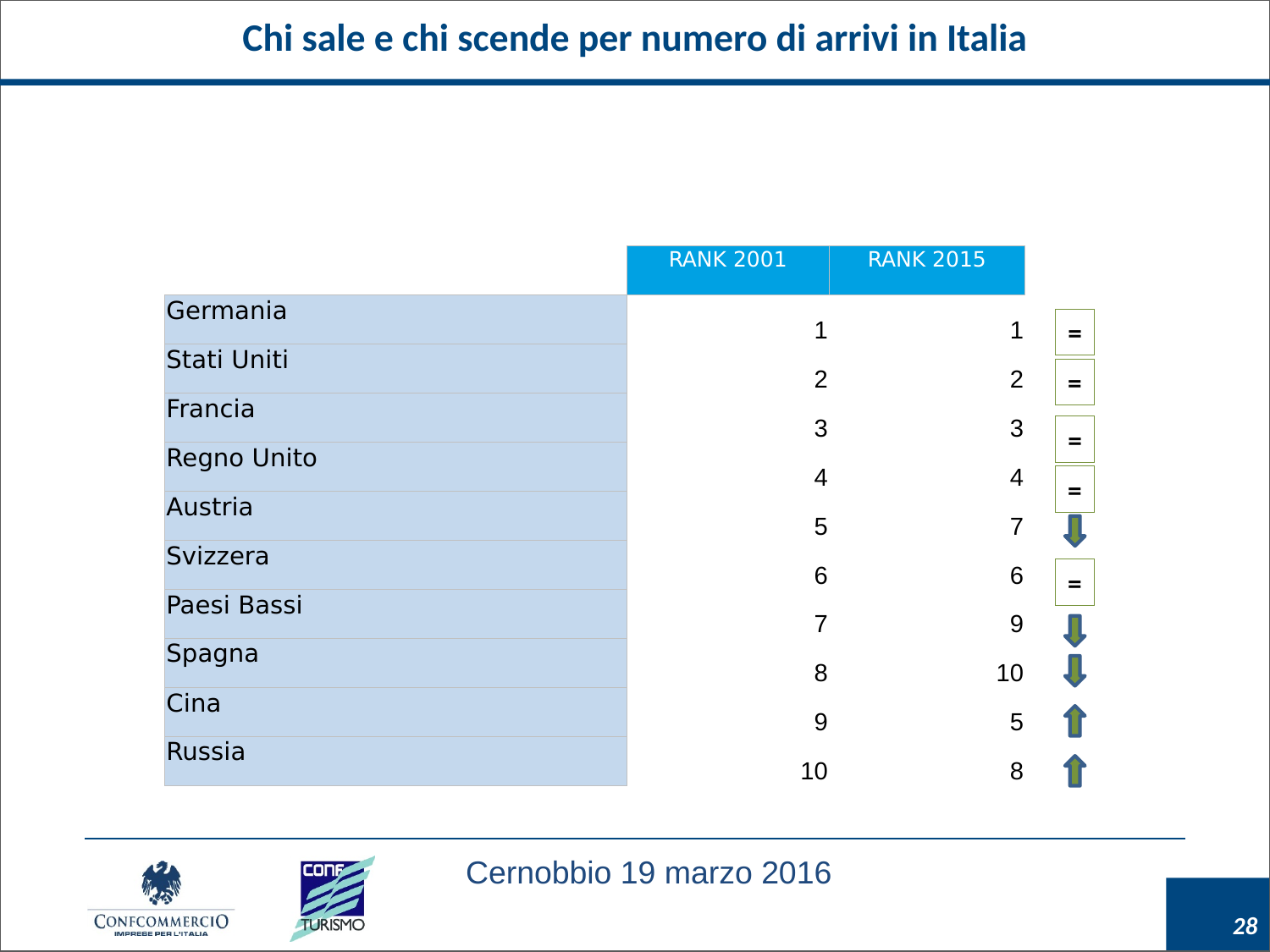

Chi sale e chi scende per numero di arrivi in Italia
|  | RANK 2001 | RANK 2015 |
| --- | --- | --- |
| Germania | 1 | 1 |
| Stati Uniti | 2 | 2 |
| Francia | 3 | 3 |
| Regno Unito | 4 | 4 |
| Austria | 5 | 7 |
| Svizzera | 6 | 6 |
| Paesi Bassi | 7 | 9 |
| Spagna | 8 | 10 |
| Cina | 9 | 5 |
| Russia | 10 | 8 |
=
=
=
=

=